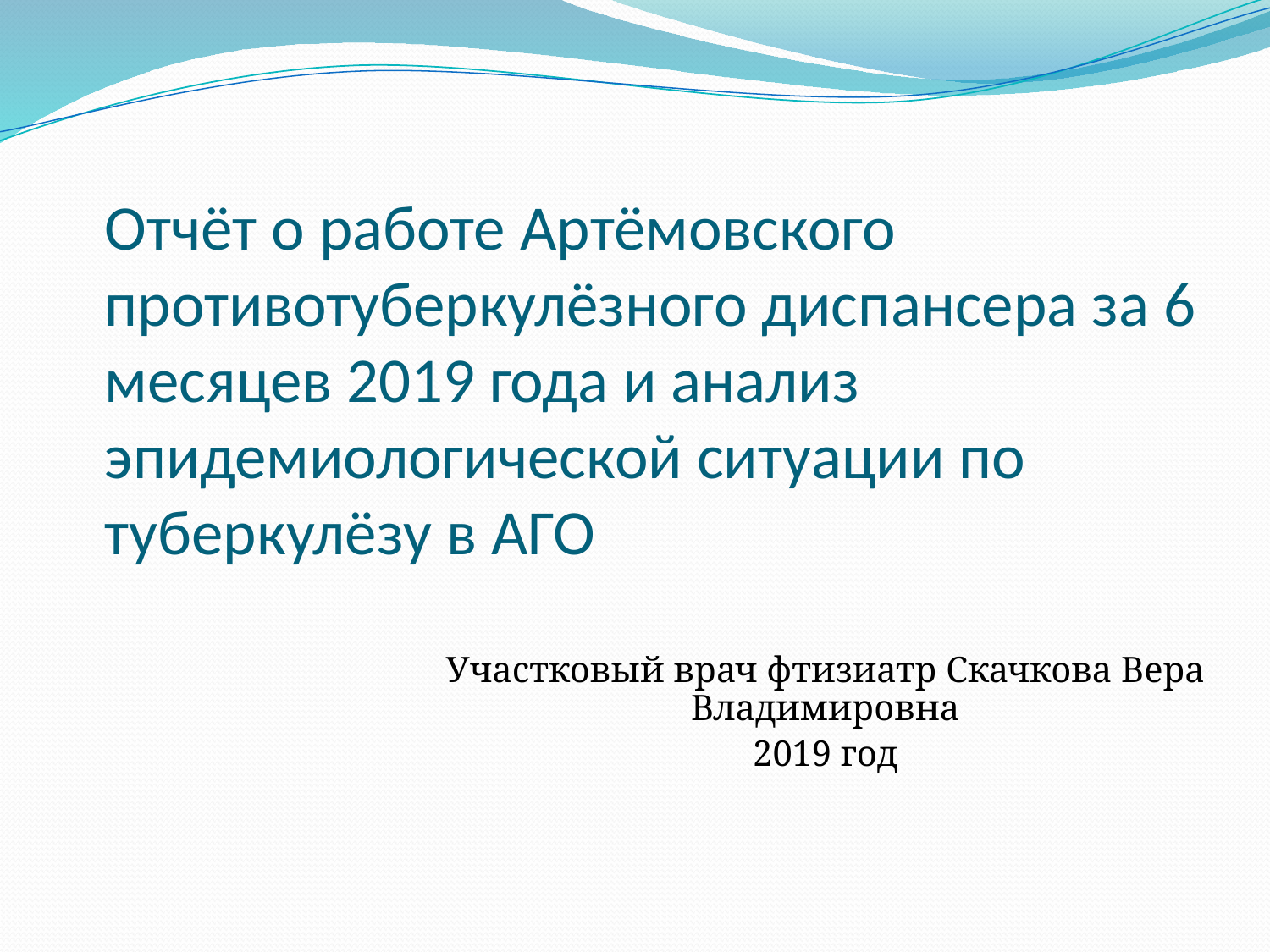

Отчёт о работе Артёмовского противотуберкулёзного диспансера за 6 месяцев 2019 года и анализ эпидемиологической ситуации по туберкулёзу в АГО
Участковый врач фтизиатр Скачкова Вера Владимировна
2019 год